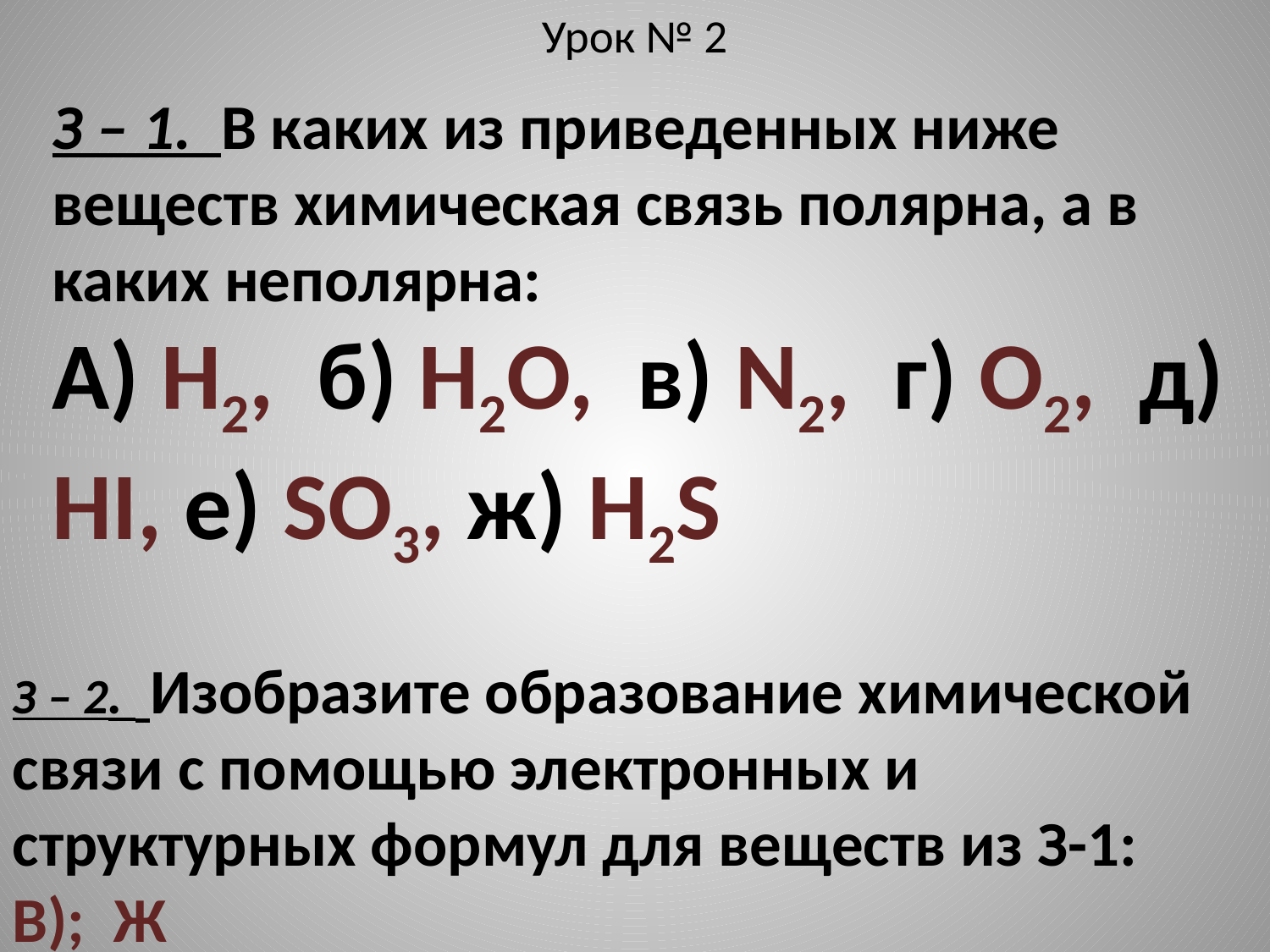

# Урок № 2
З – 1.  В каких из приведенных ниже веществ химическая связь полярна, а в каких неполярна:
А) H2,  б) H2O,  в) N2,  г) O2,  д) HI, е) SO3, ж) H2S

З – 2.  Изобразите образование химической связи с помощью электронных и структурных формул для веществ из З-1:  В);  Ж